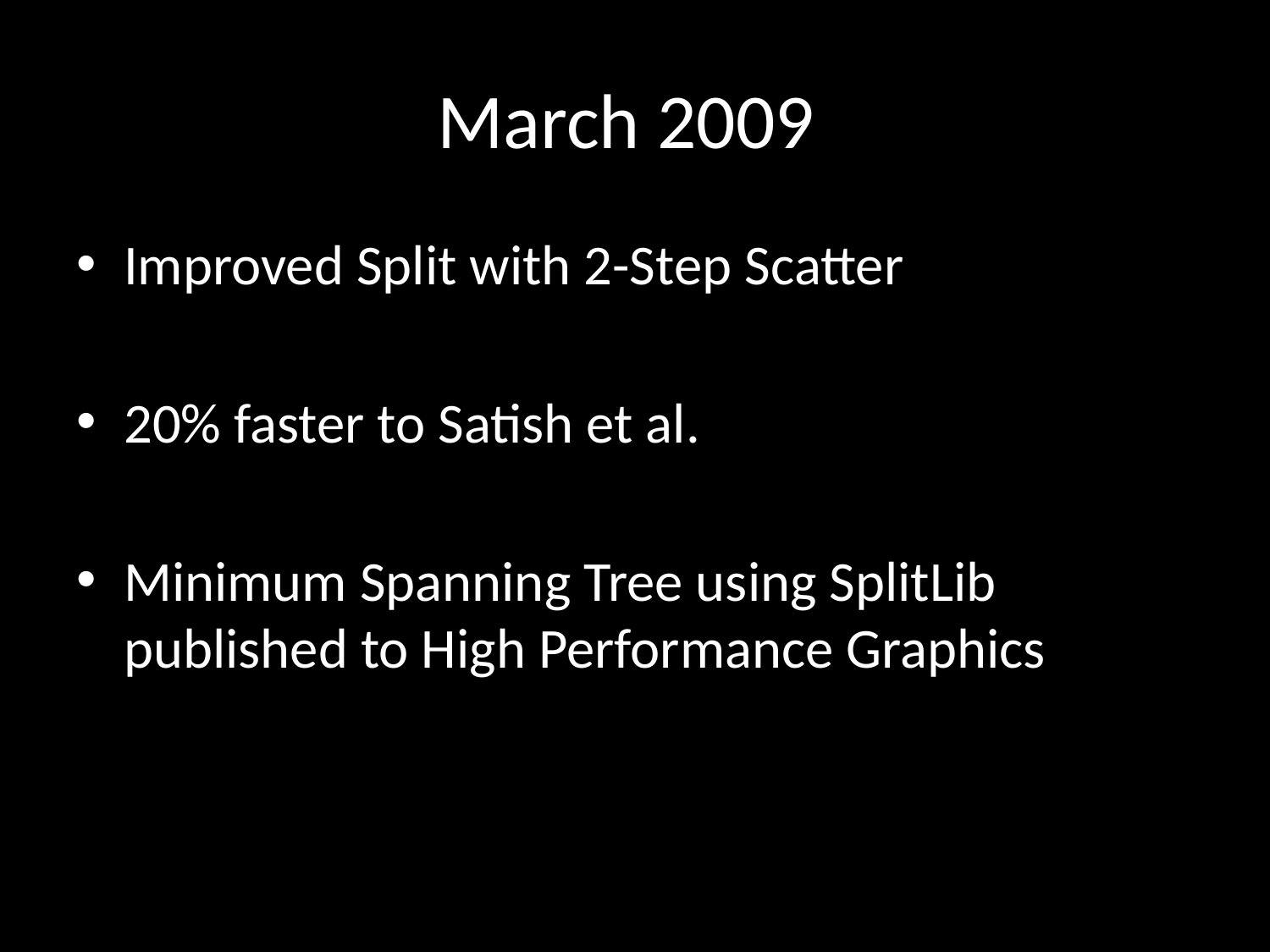

# March 2009
Improved Split with 2-Step Scatter

20% faster to Satish et al.

Minimum Spanning Tree using SplitLib published to High Performance Graphics